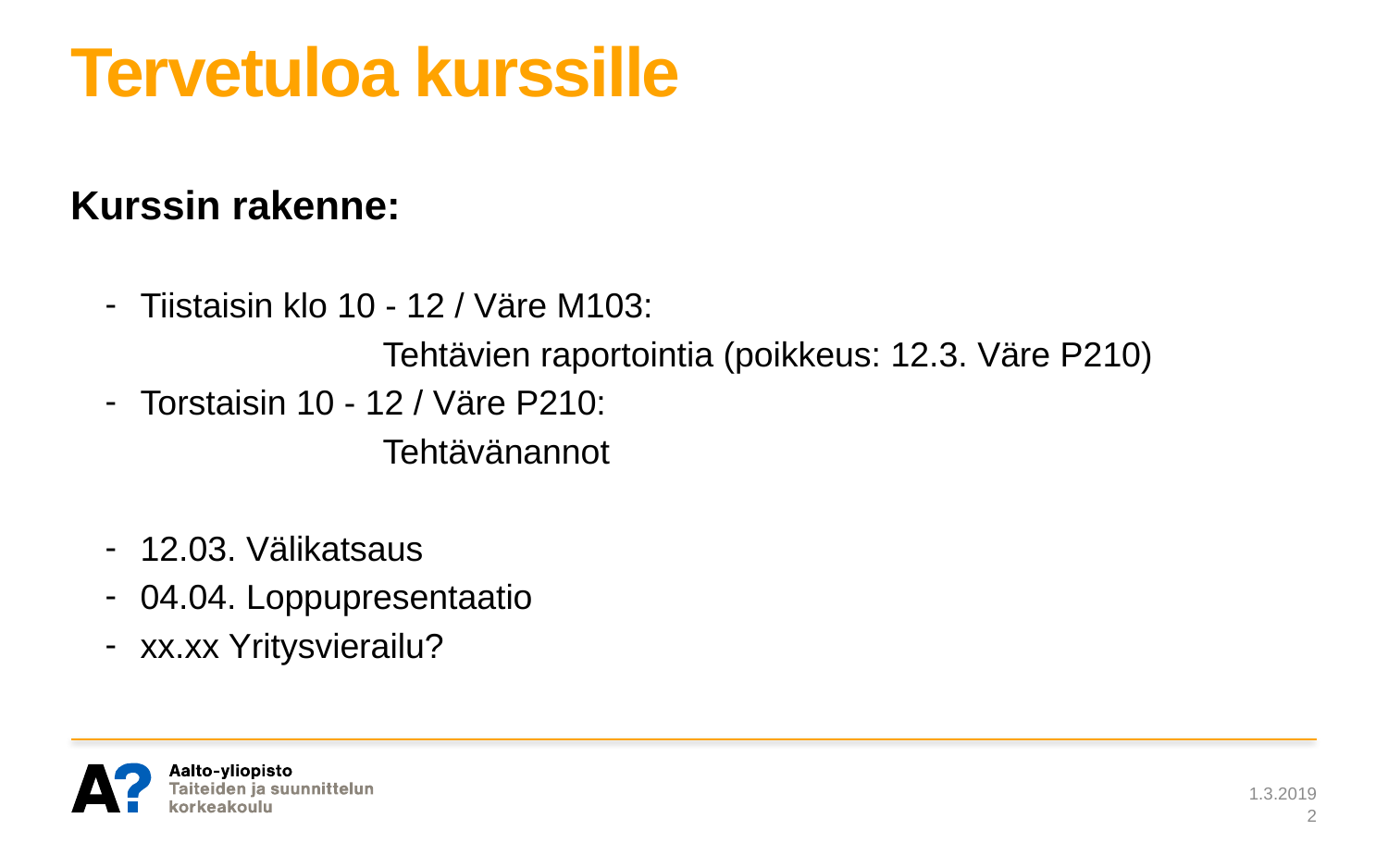

# Tervetuloa kurssille
Kurssin rakenne:

Tiistaisin klo 10 - 12 / Väre M103:
		Tehtävien raportointia (poikkeus: 12.3. Väre P210)
Torstaisin 10 - 12 / Väre P210:
		Tehtävänannot

12.03. Välikatsaus
04.04. Loppupresentaatio
xx.xx Yritysvierailu?
1.3.2019
2